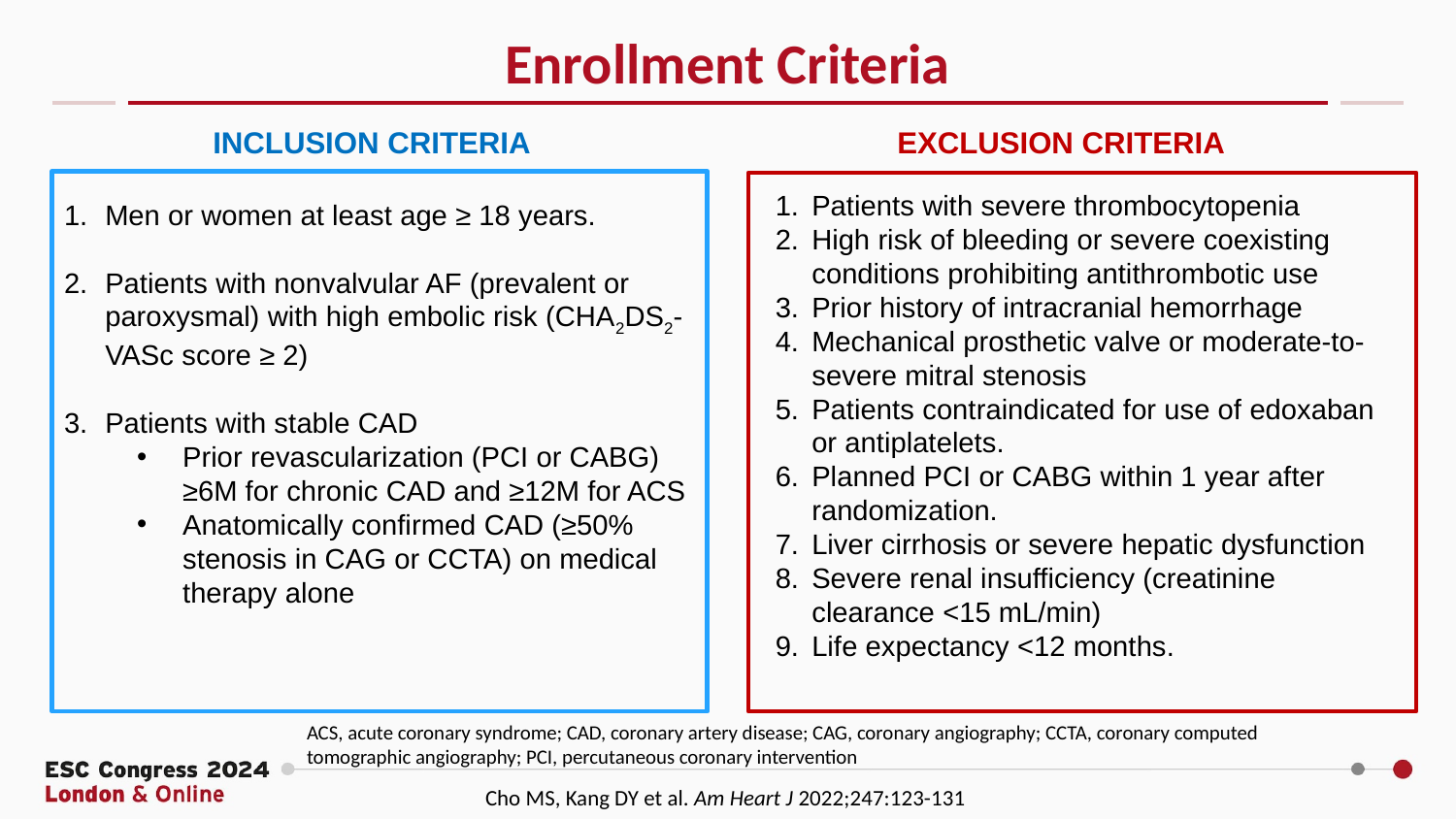

Enrollment Criteria
EXCLUSION CRITERIA
INCLUSION CRITERIA

Patients with severe thrombocytopenia
High risk of bleeding or severe coexisting conditions prohibiting antithrombotic use
Prior history of intracranial hemorrhage
Mechanical prosthetic valve or moderate-to-severe mitral stenosis
Patients contraindicated for use of edoxaban or antiplatelets.
Planned PCI or CABG within 1 year after randomization.
Liver cirrhosis or severe hepatic dysfunction
Severe renal insufficiency (creatinine clearance <15 mL/min)
Life expectancy <12 months.

Men or women at least age ≥ 18 years.

Patients with nonvalvular AF (prevalent or paroxysmal) with high embolic risk (CHA2DS2-VASc score ≥ 2)

Patients with stable CAD
Prior revascularization (PCI or CABG) ≥6M for chronic CAD and ≥12M for ACS
Anatomically confirmed CAD (≥50% stenosis in CAG or CCTA) on medical therapy alone

ACS, acute coronary syndrome; CAD, coronary artery disease; CAG, coronary angiography; CCTA, coronary computed tomographic angiography; PCI, percutaneous coronary intervention
Cho MS, Kang DY et al. Am Heart J 2022;247:123-131